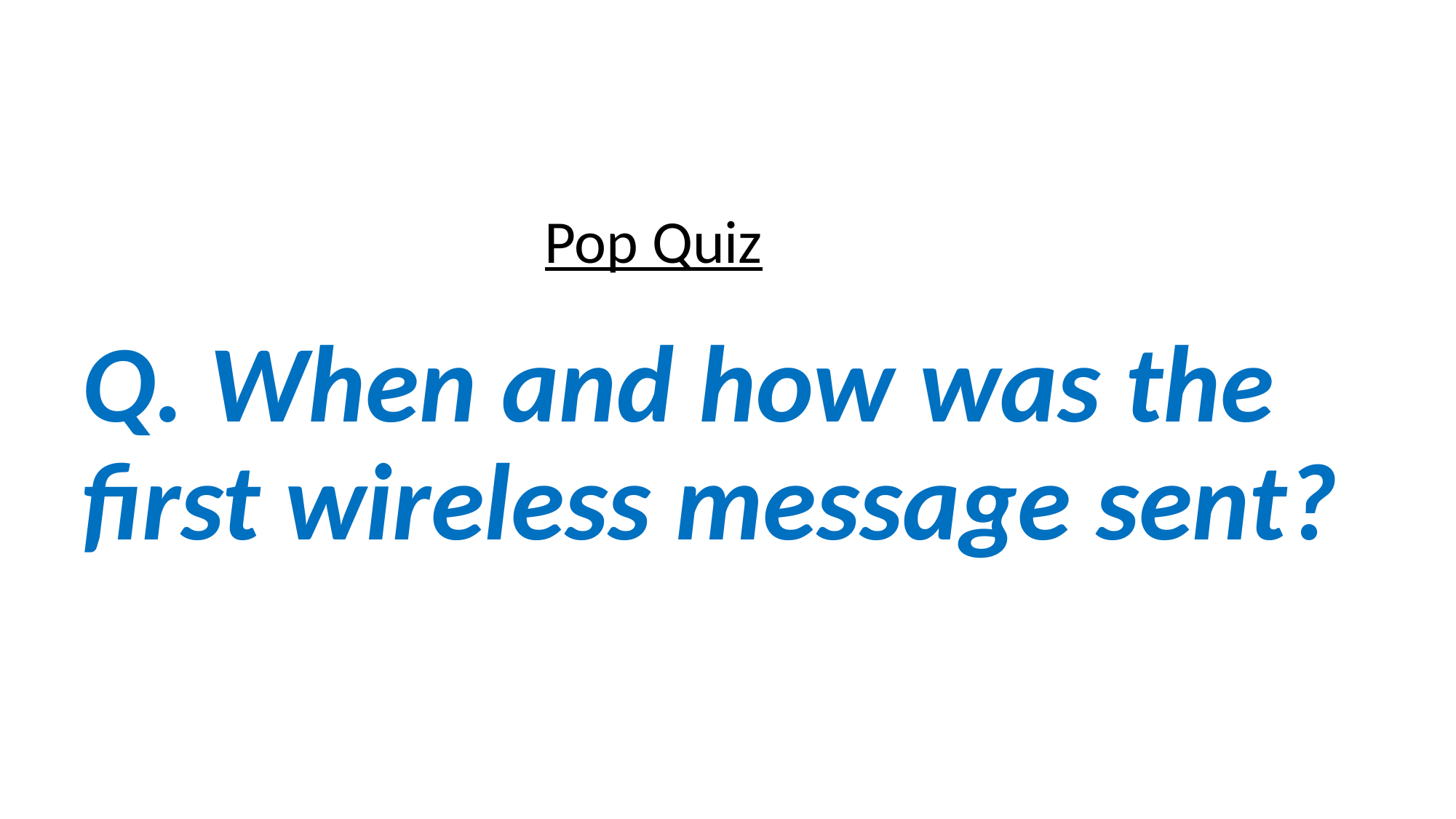

# Pop Quiz
Q. When and how was the first wireless message sent?